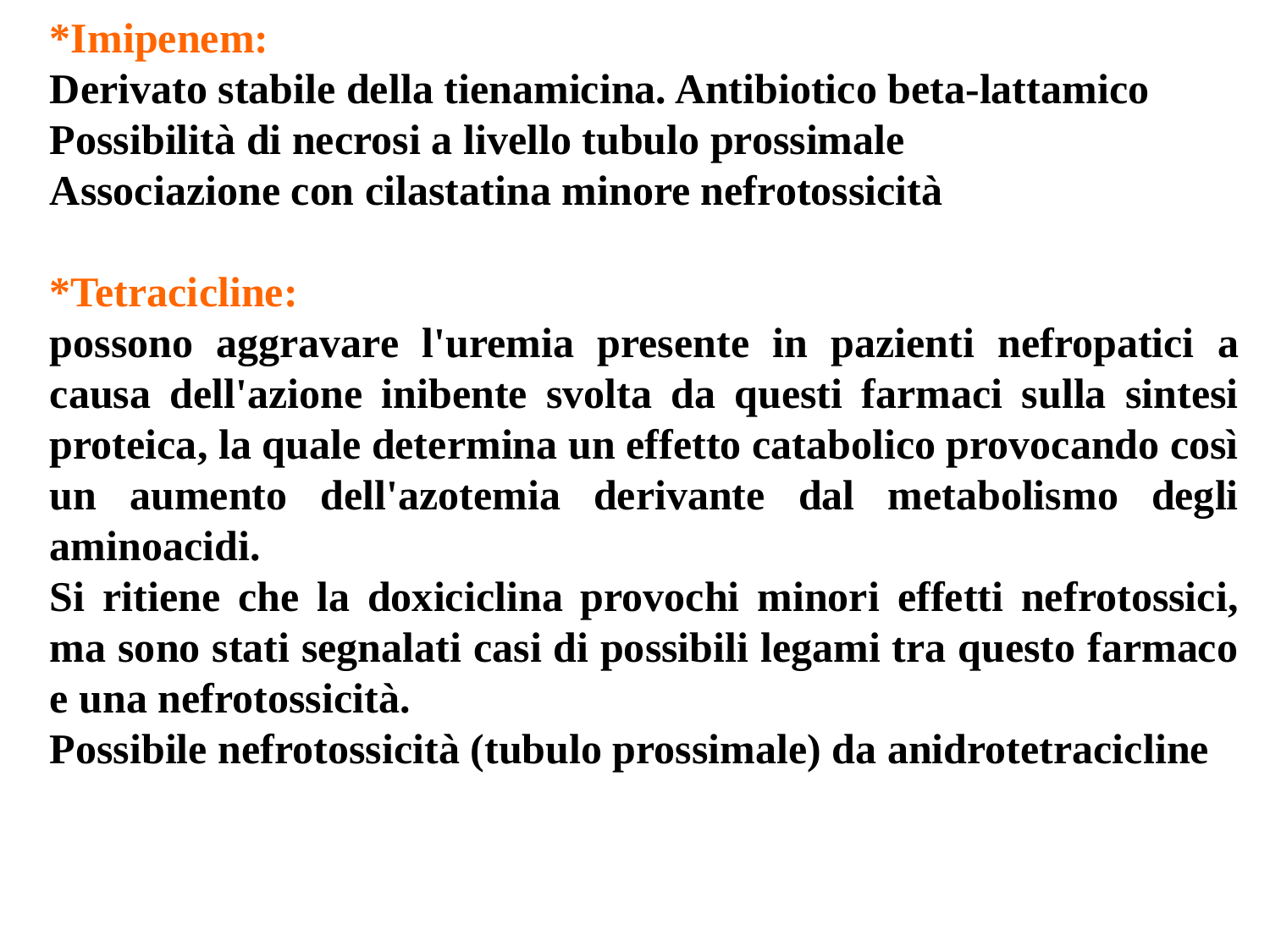

*Imipenem:
Derivato stabile della tienamicina. Antibiotico beta-lattamico
Possibilità di necrosi a livello tubulo prossimale
Associazione con cilastatina minore nefrotossicità

*Tetracicline:
possono aggravare l'uremia presente in pazienti nefropatici a causa dell'azione inibente svolta da questi farmaci sulla sintesi proteica, la quale determina un effetto catabolico provocando così un aumento dell'azotemia derivante dal metabolismo degli aminoacidi.
Si ritiene che la doxiciclina provochi minori effetti nefrotossici, ma sono stati segnalati casi di possibili legami tra questo farmaco e una nefrotossicità.
Possibile nefrotossicità (tubulo prossimale) da anidrotetracicline